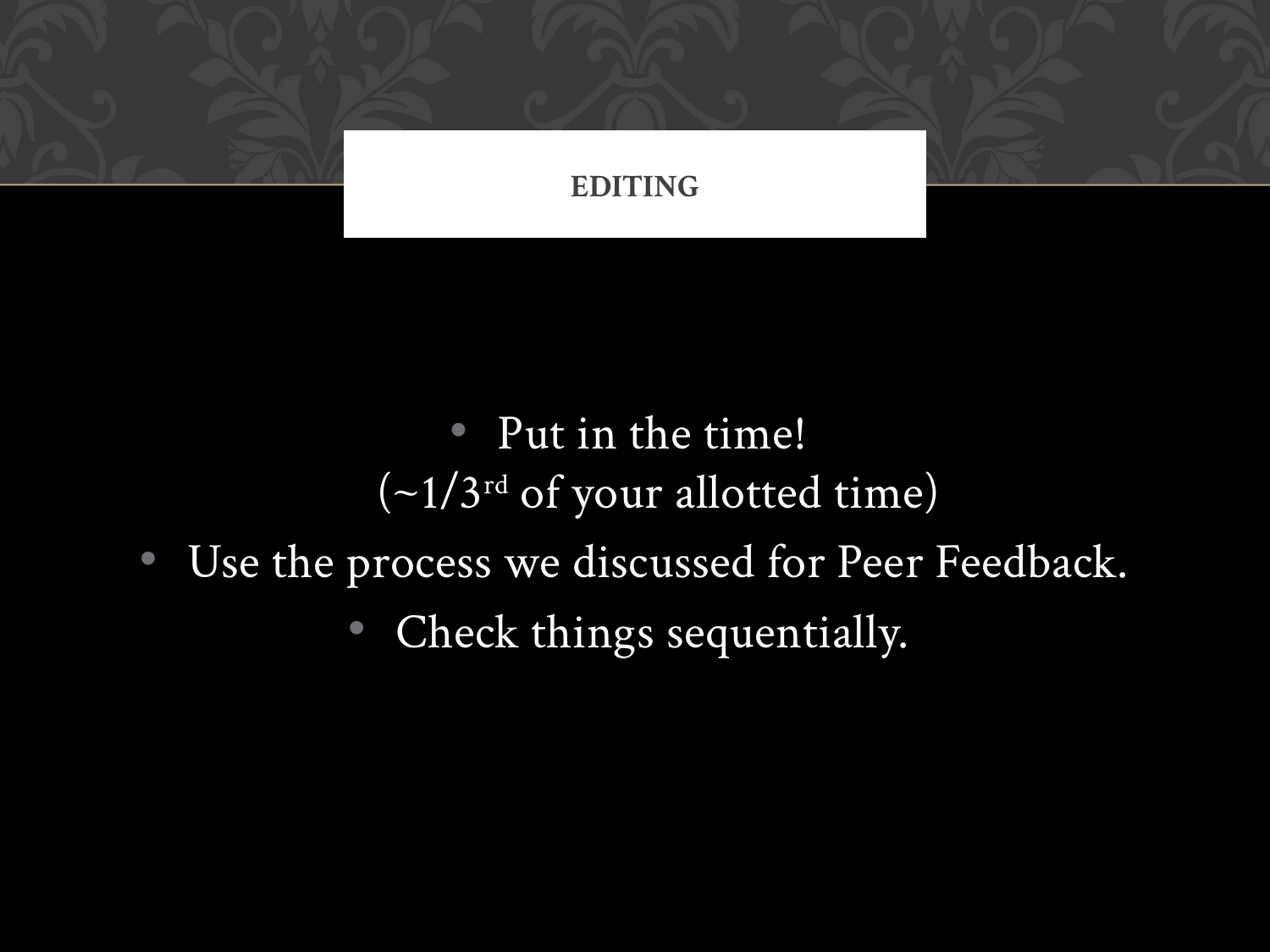

# EDITING
Put in the time!
(~1/3rd of your allotted time)
Use the process we discussed for Peer Feedback.
Check things sequentially.